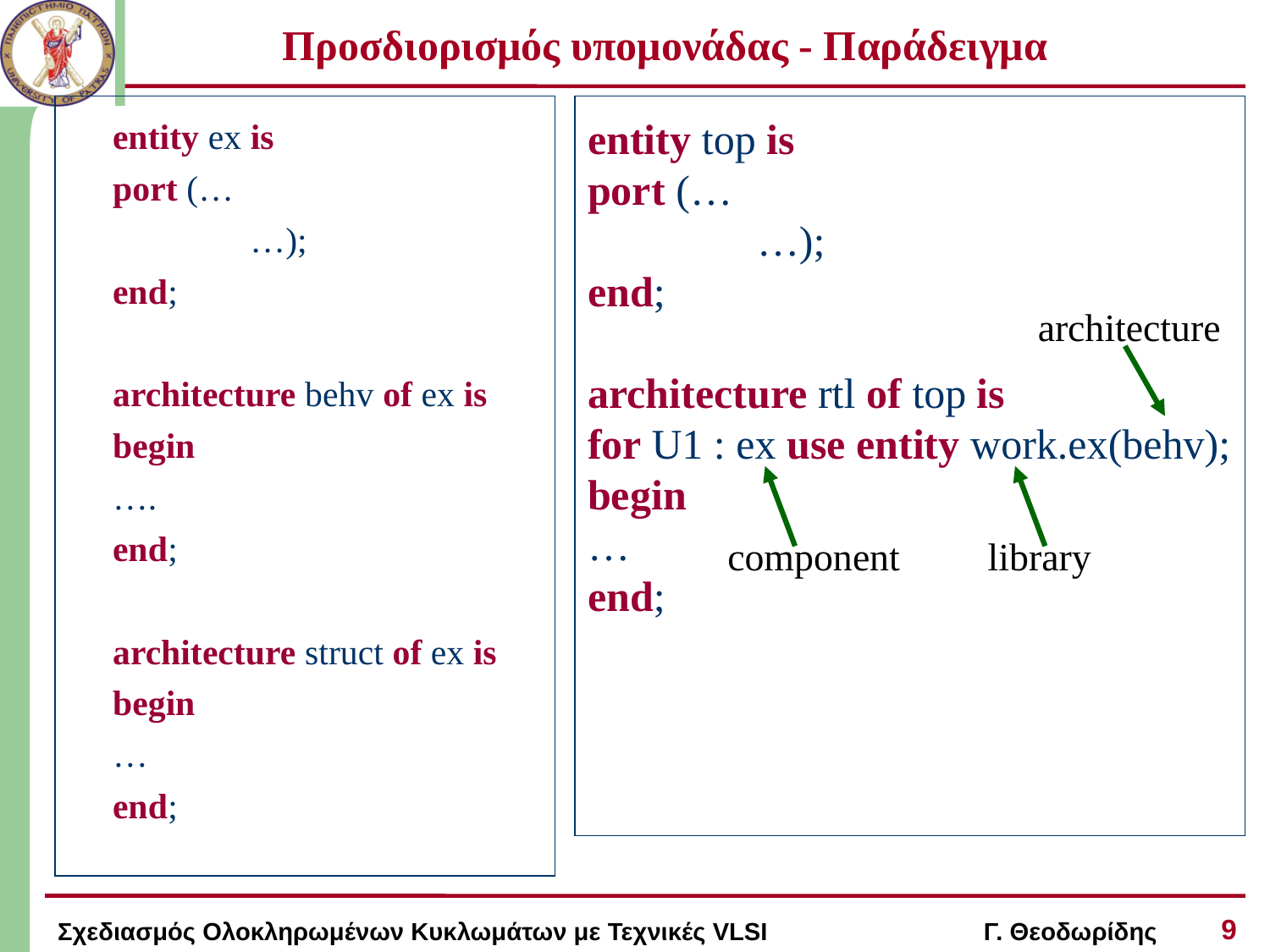

# Προσδιορισμός υπομονάδας - Παράδειγμα

entity top is
port (…
	    …);
end;

architecture rtl of top is
for U1 : ex use entity work.ex(behv);
begin
…
end;

entity ex is
port (…
	    …);
end;

architecture behv of ex is
begin
….
end;

architecture struct of ex is
begin
…
end;
architecture

component

library
9
Σχεδιασμός Ολοκληρωμένων Κυκλωμάτων με Τεχνικές VLSI                               Γ. Θεοδωρίδης